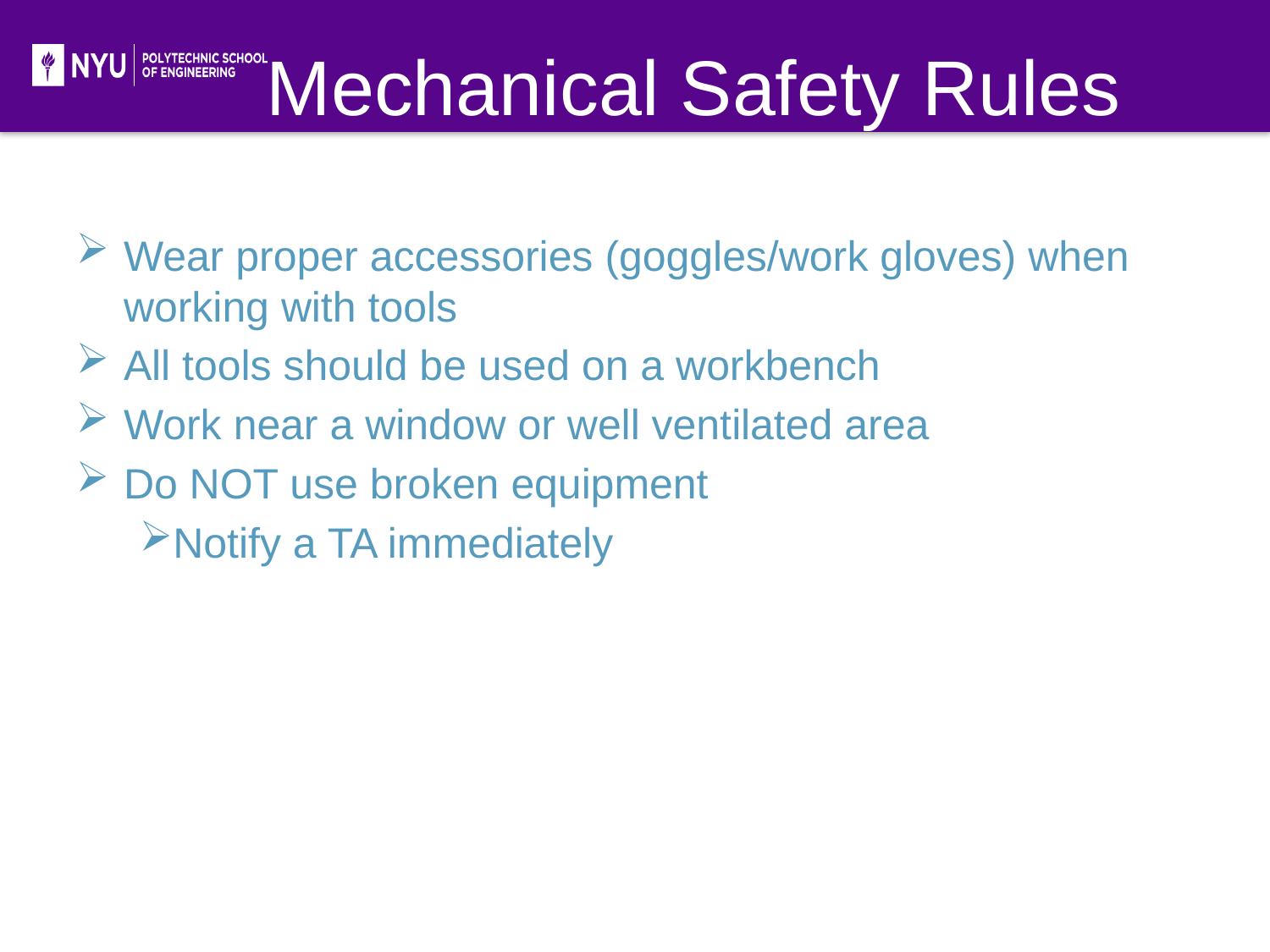

# Mechanical Safety Rules
Wear proper accessories (goggles/work gloves) when working with tools
All tools should be used on a workbench
Work near a window or well ventilated area
Do NOT use broken equipment
Notify a TA immediately